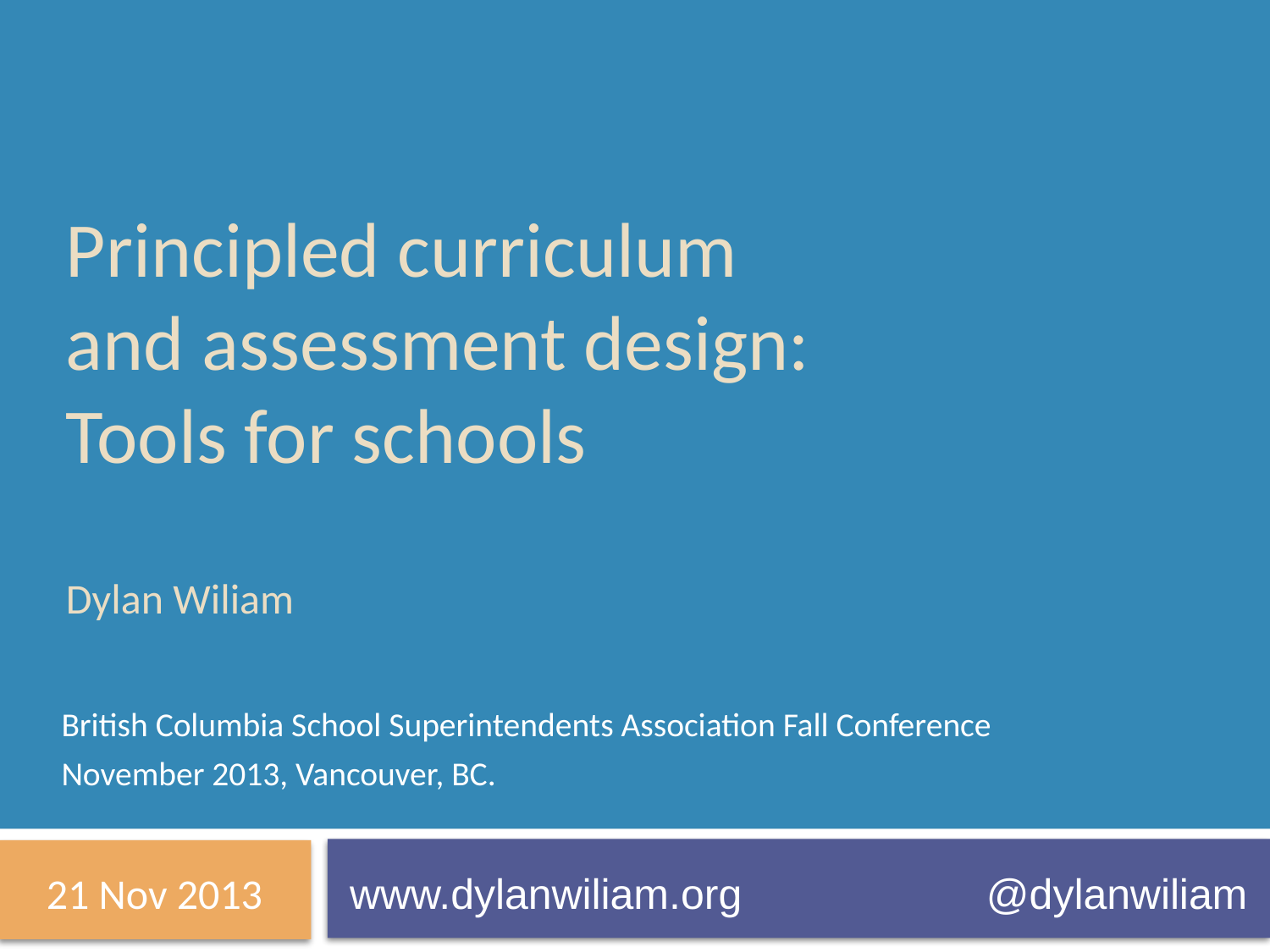

# Principled curriculum and assessment design: Tools for schools Dylan Wiliam
British Columbia School Superintendents Association Fall Conference
November 2013, Vancouver, BC.
21 Nov 2013
www.dylanwiliam.org	@dylanwiliam